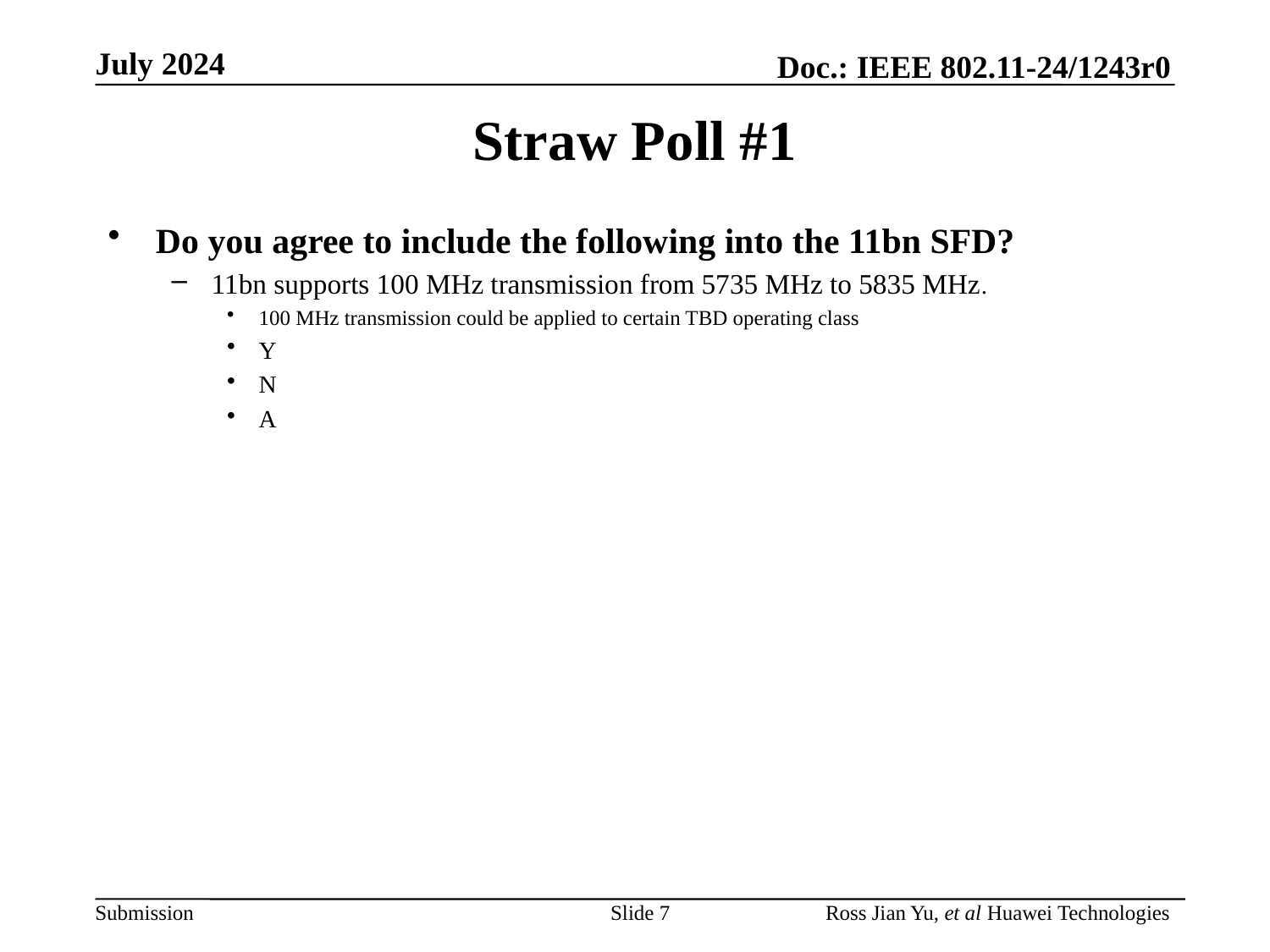

# Straw Poll #1
Do you agree to include the following into the 11bn SFD?
11bn supports 100 MHz transmission from 5735 MHz to 5835 MHz.
100 MHz transmission could be applied to certain TBD operating class
Y
N
A

Slide 7